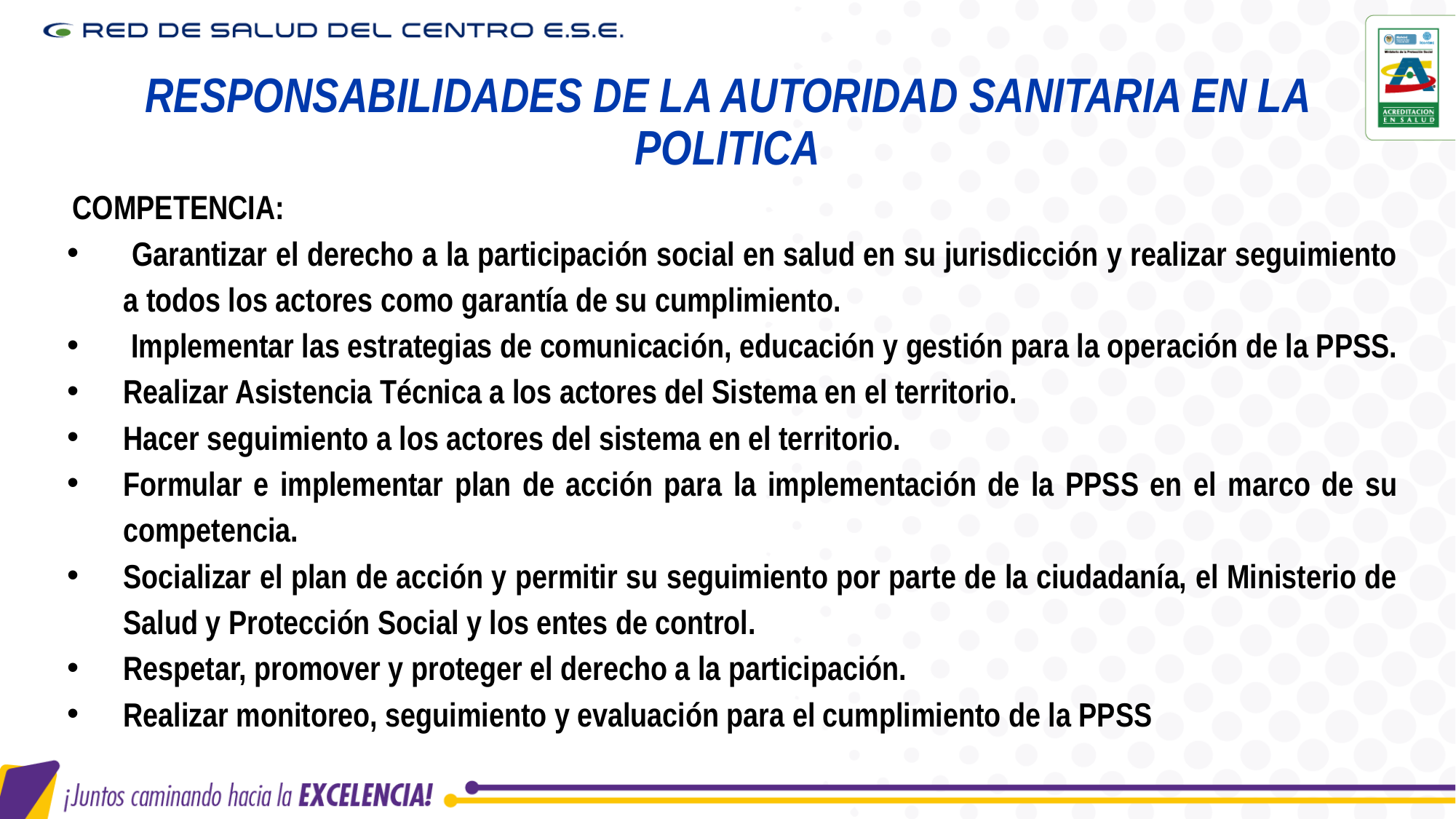

# RESPONSABILIDADES DE LA AUTORIDAD SANITARIA EN LA POLITICA
COMPETENCIA:
 Garantizar el derecho a la participación social en salud en su jurisdicción y realizar seguimiento a todos los actores como garantía de su cumplimiento.
 Implementar las estrategias de comunicación, educación y gestión para la operación de la PPSS.
Realizar Asistencia Técnica a los actores del Sistema en el territorio.
Hacer seguimiento a los actores del sistema en el territorio.
Formular e implementar plan de acción para la implementación de la PPSS en el marco de su competencia.
Socializar el plan de acción y permitir su seguimiento por parte de la ciudadanía, el Ministerio de Salud y Protección Social y los entes de control.
Respetar, promover y proteger el derecho a la participación.
Realizar monitoreo, seguimiento y evaluación para el cumplimiento de la PPSS